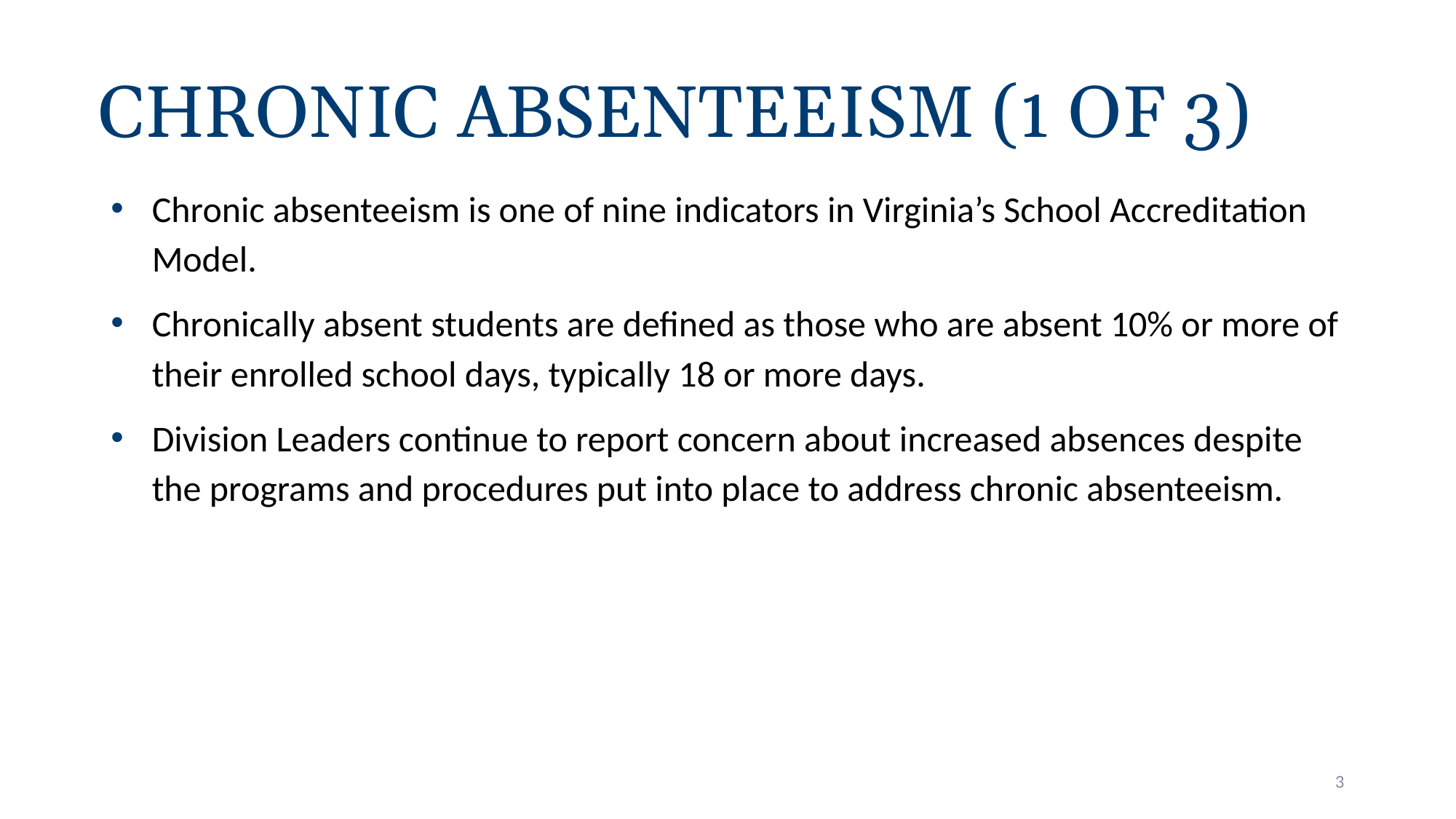

# Chronic Absenteeism (1 of 3)
Chronic absenteeism is one of nine indicators in Virginia’s School Accreditation Model.
Chronically absent students are defined as those who are absent 10% or more of their enrolled school days, typically 18 or more days.
Division Leaders continue to report concern about increased absences despite the programs and procedures put into place to address chronic absenteeism.

3